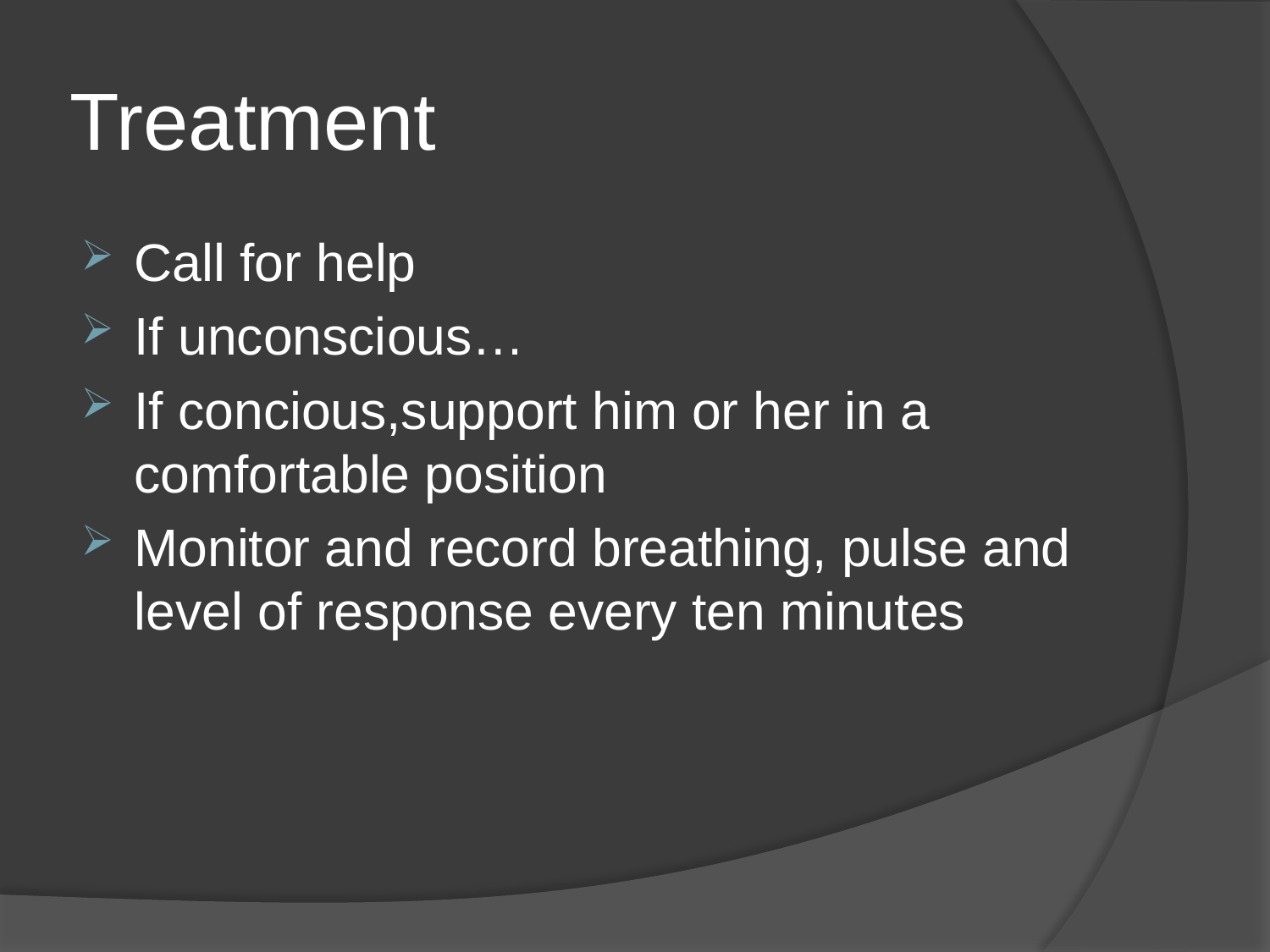

# Treatment
Call for help
If unconscious…
If concious,support him or her in a comfortable position
Monitor and record breathing, pulse and level of response every ten minutes